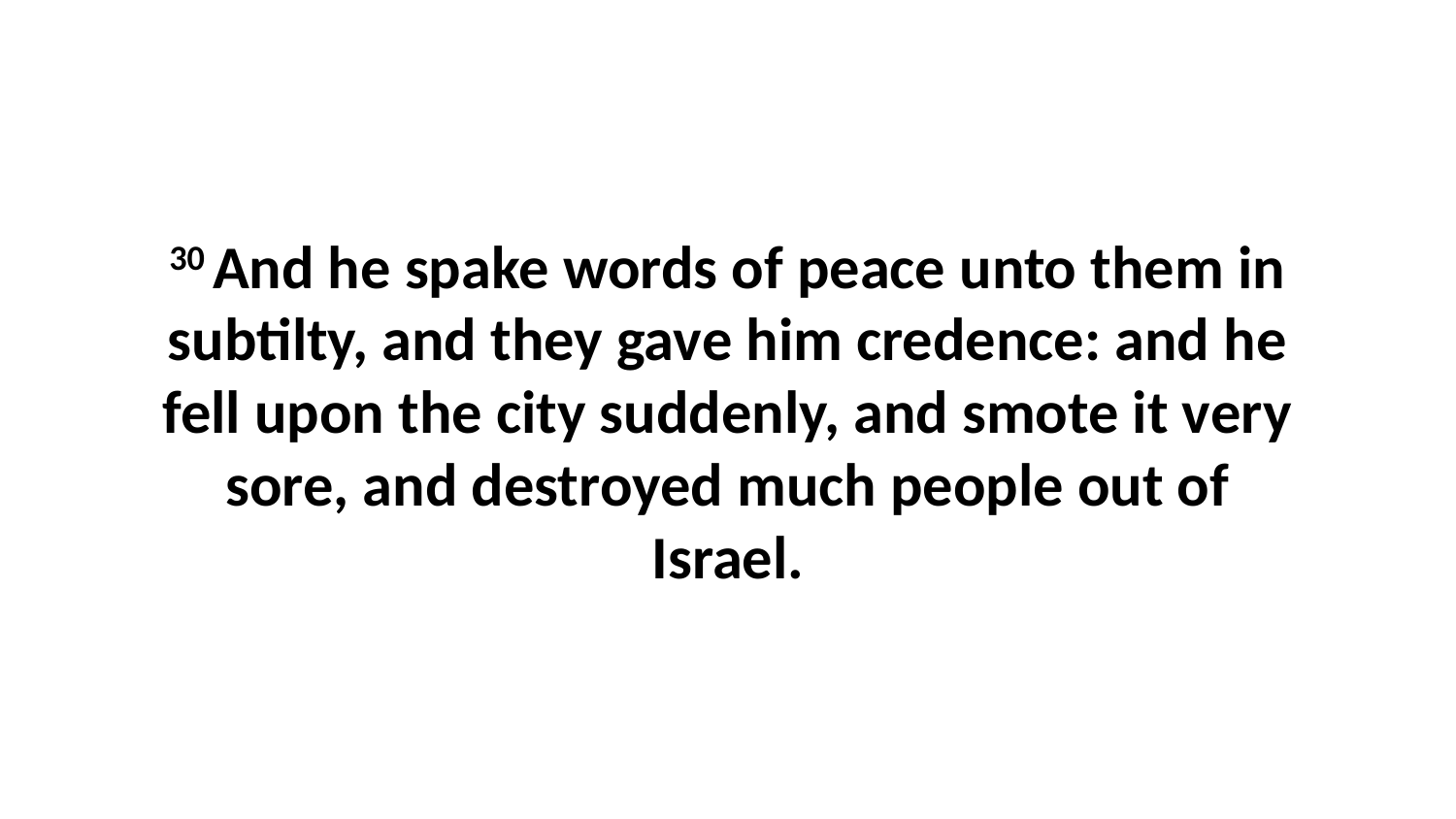

30 And he spake words of peace unto them in subtilty, and they gave him credence: and he fell upon the city suddenly, and smote it very sore, and destroyed much people out of Israel.